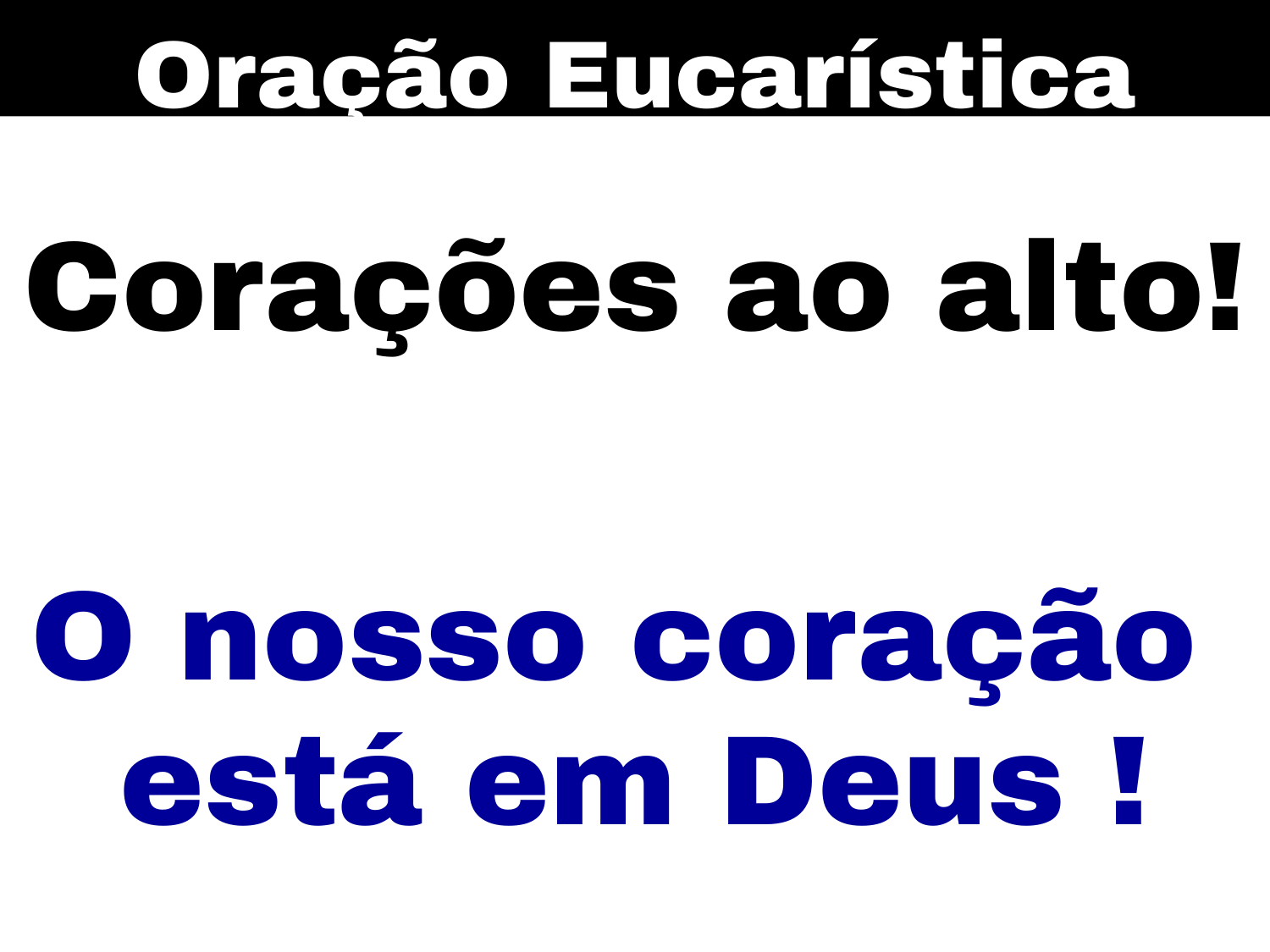

Oração Eucarística
Corações ao alto!
O nosso coração
está em Deus !